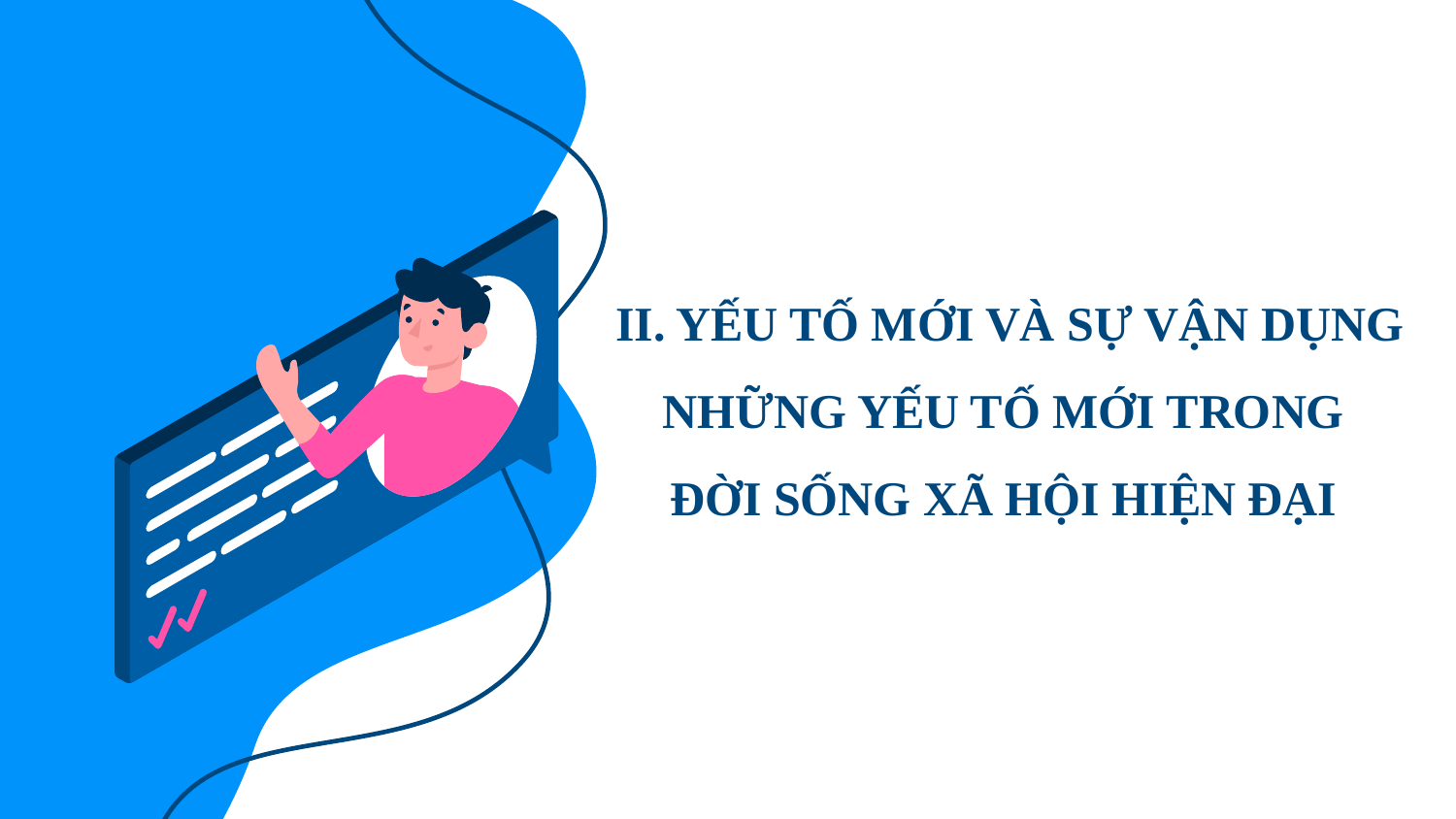

# II. YẾU TỐ MỚI VÀ SỰ VẬN DỤNG NHỮNG YẾU TỐ MỚI TRONG ĐỜI SỐNG XÃ HỘI HIỆN ĐẠI